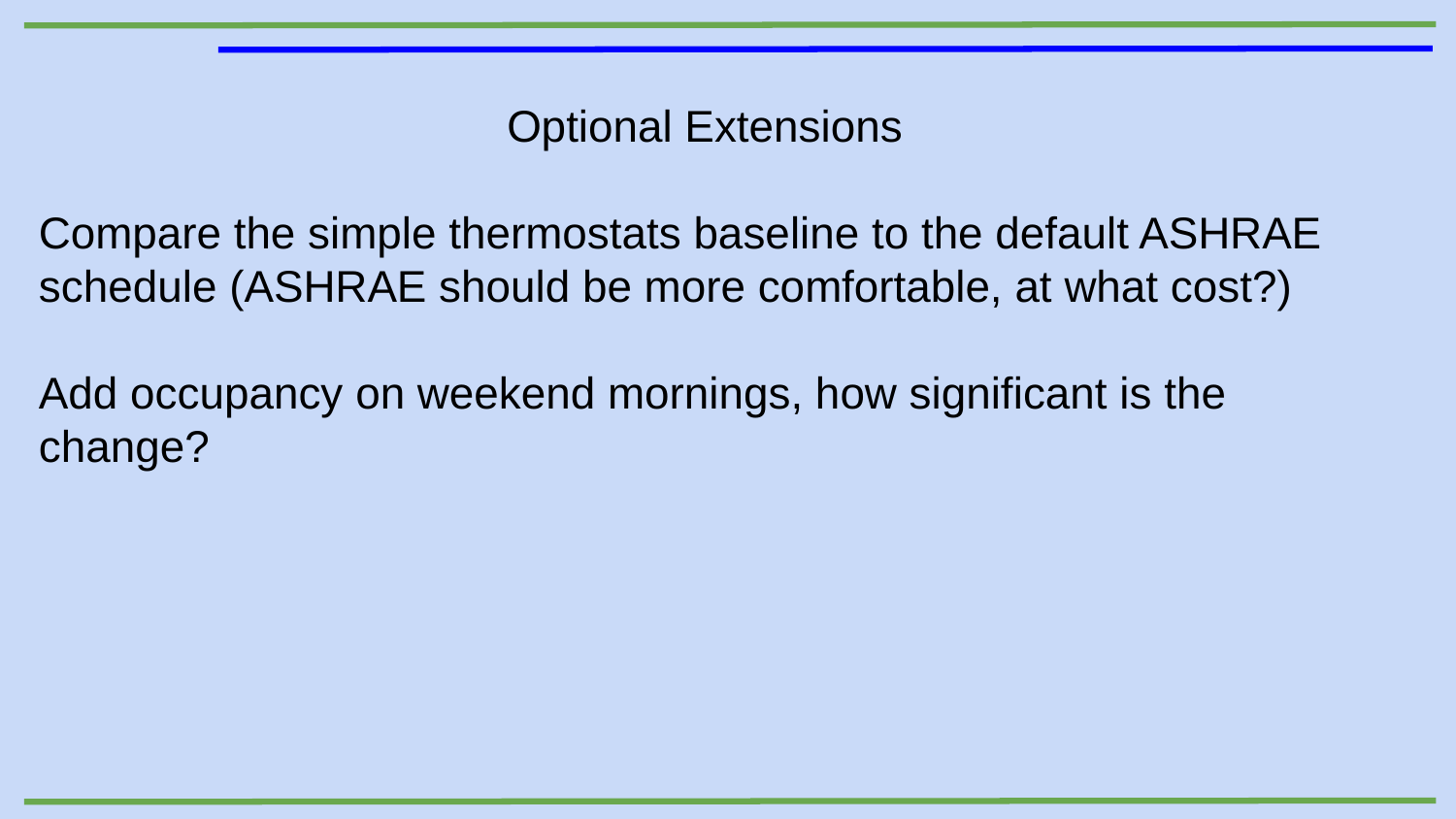

Optional Extensions

Compare the simple thermostats baseline to the default ASHRAE schedule (ASHRAE should be more comfortable, at what cost?)

Add occupancy on weekend mornings, how significant is the change?